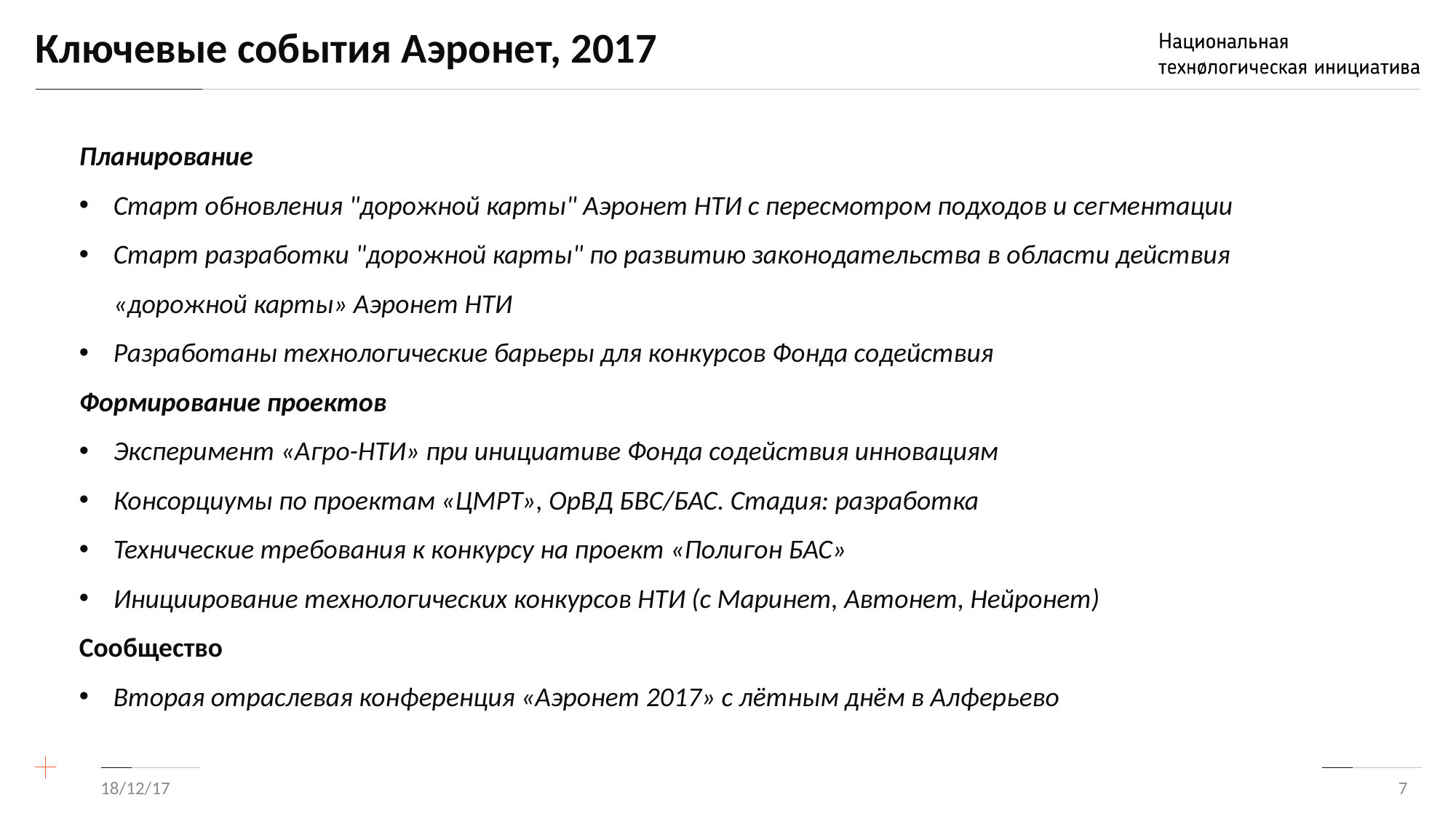

# Ключевые события Аэронет, 2017
Планирование
Старт обновления "дорожной карты" Аэронет НТИ с пересмотром подходов и сегментации
Старт разработки "дорожной карты" по развитию законодательства в области действия  «дорожной карты» Аэронет НТИ
Разработаны технологические барьеры для конкурсов Фонда содействия
Формирование проектов
Эксперимент «Агро-НТИ» при инициативе Фонда содействия инновациям
Консорциумы по проектам «ЦМРТ», ОрВД БВС/БАС. Стадия: разработка
Технические требования к конкурсу на проект «Полигон БАС»
Инициирование технологических конкурсов НТИ (с Маринет, Автонет, Нейронет)
Сообщество
Вторая отраслевая конференция «Аэронет 2017» с лётным днём в Алферьево
18/12/17
7